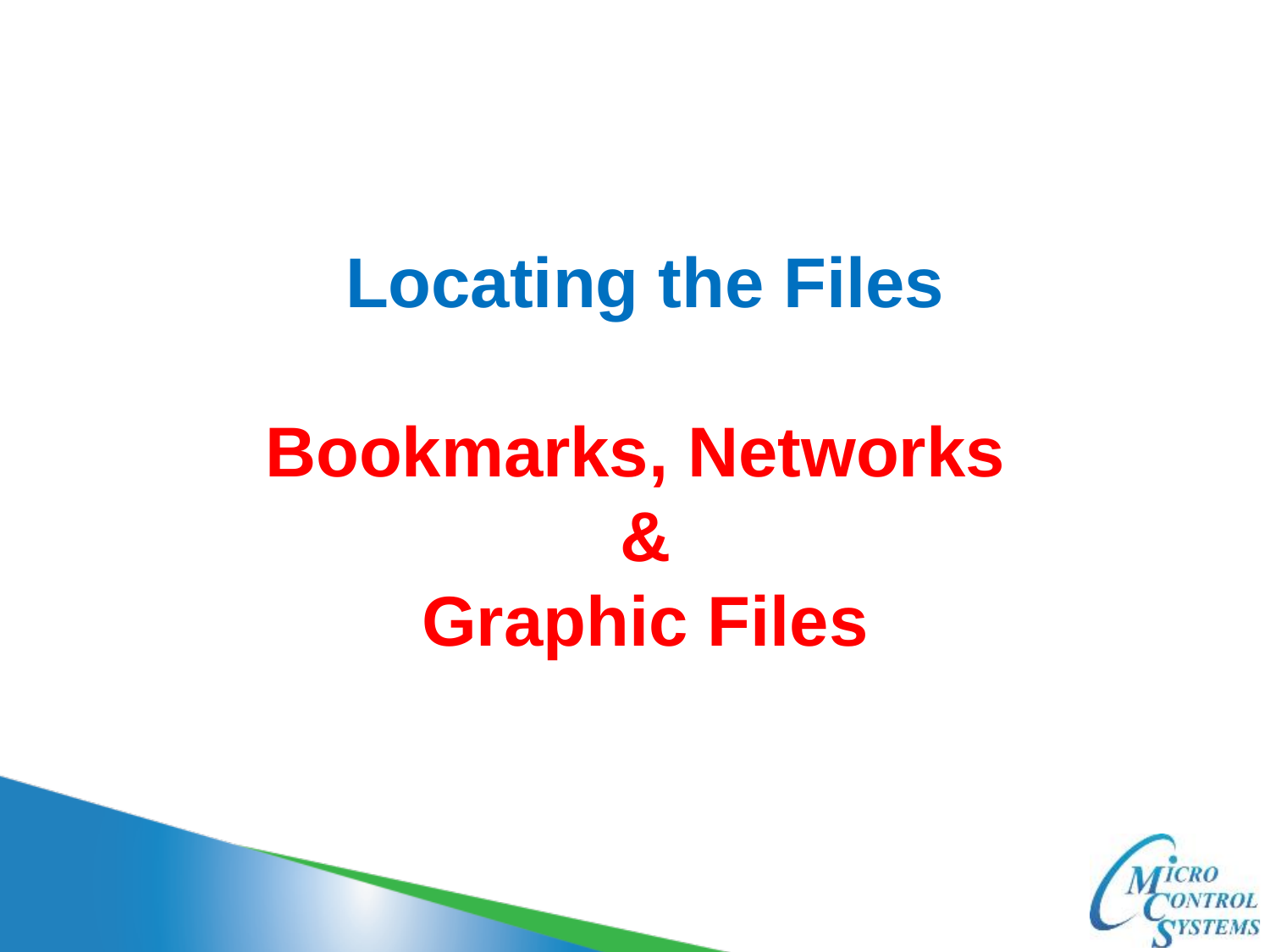

Locating the Files

Bookmarks, Networks
&
Graphic Files